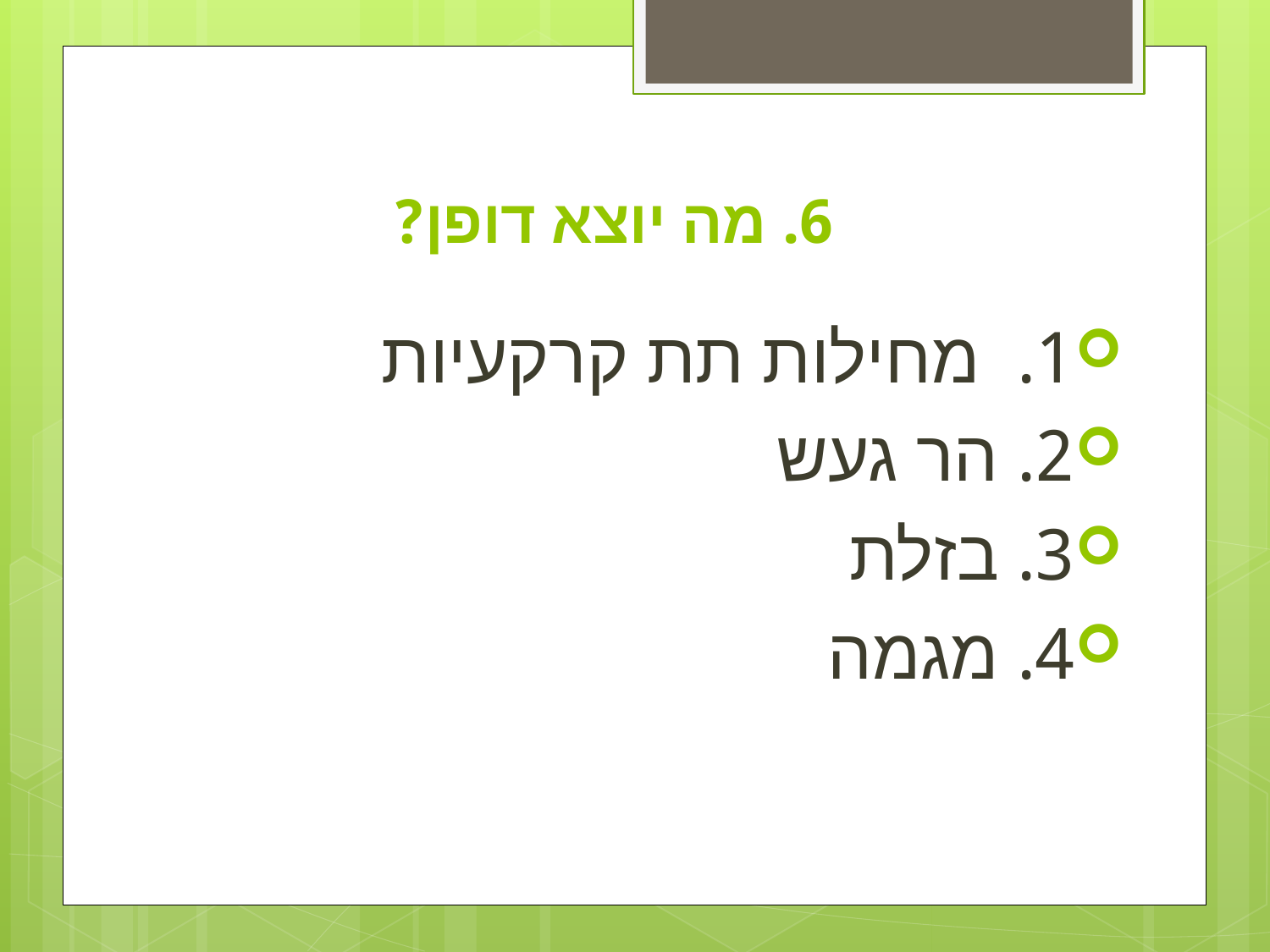

# 6. מה יוצא דופן?
1.  מחילות תת קרקעיות
2. הר געש
3. בזלת
4. מגמה